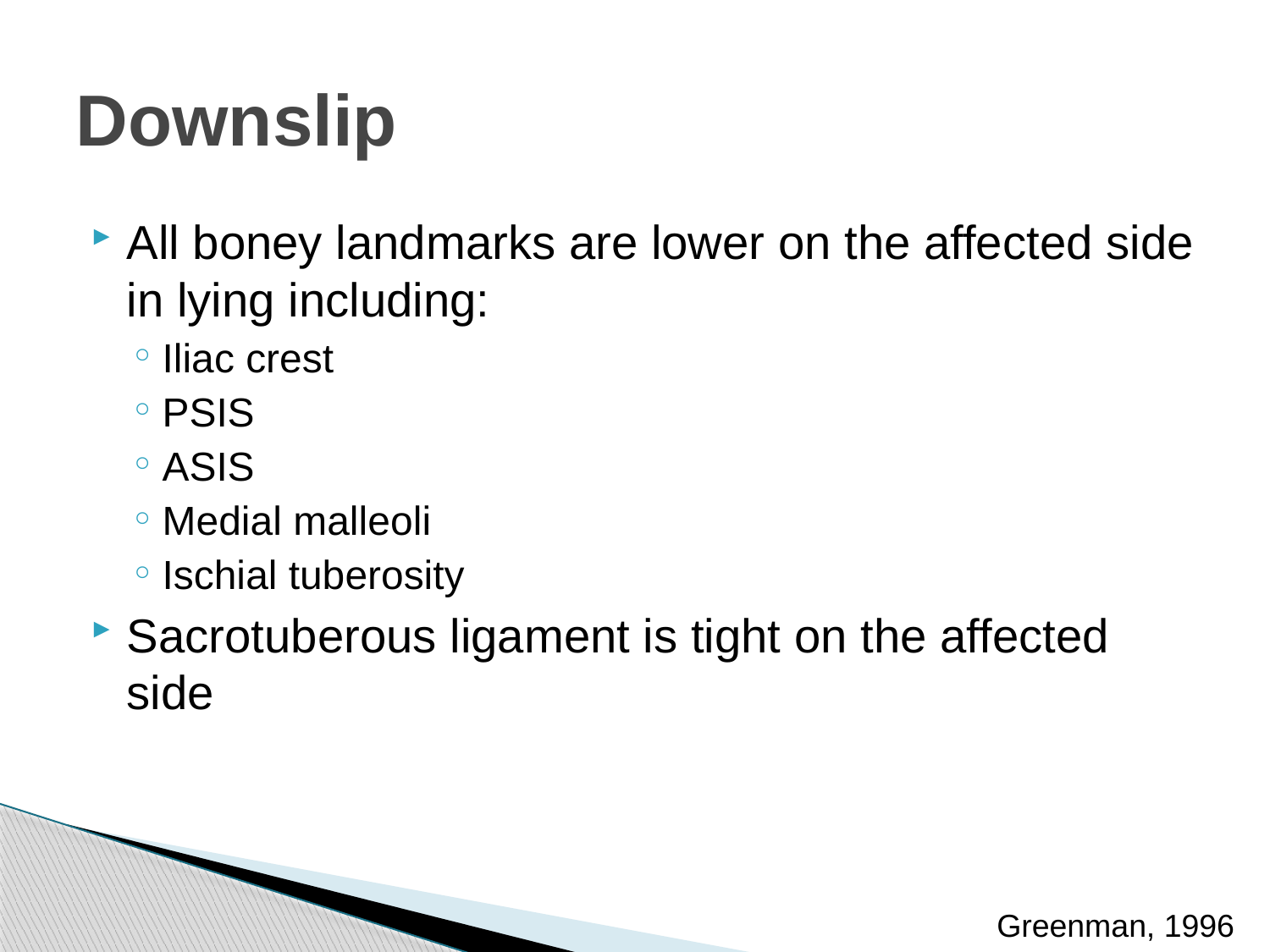

# Downslip
All boney landmarks are lower on the affected side in lying including:
Iliac crest
PSIS
ASIS
Medial malleoli
Ischial tuberosity
Sacrotuberous ligament is tight on the affected side
Greenman, 1996